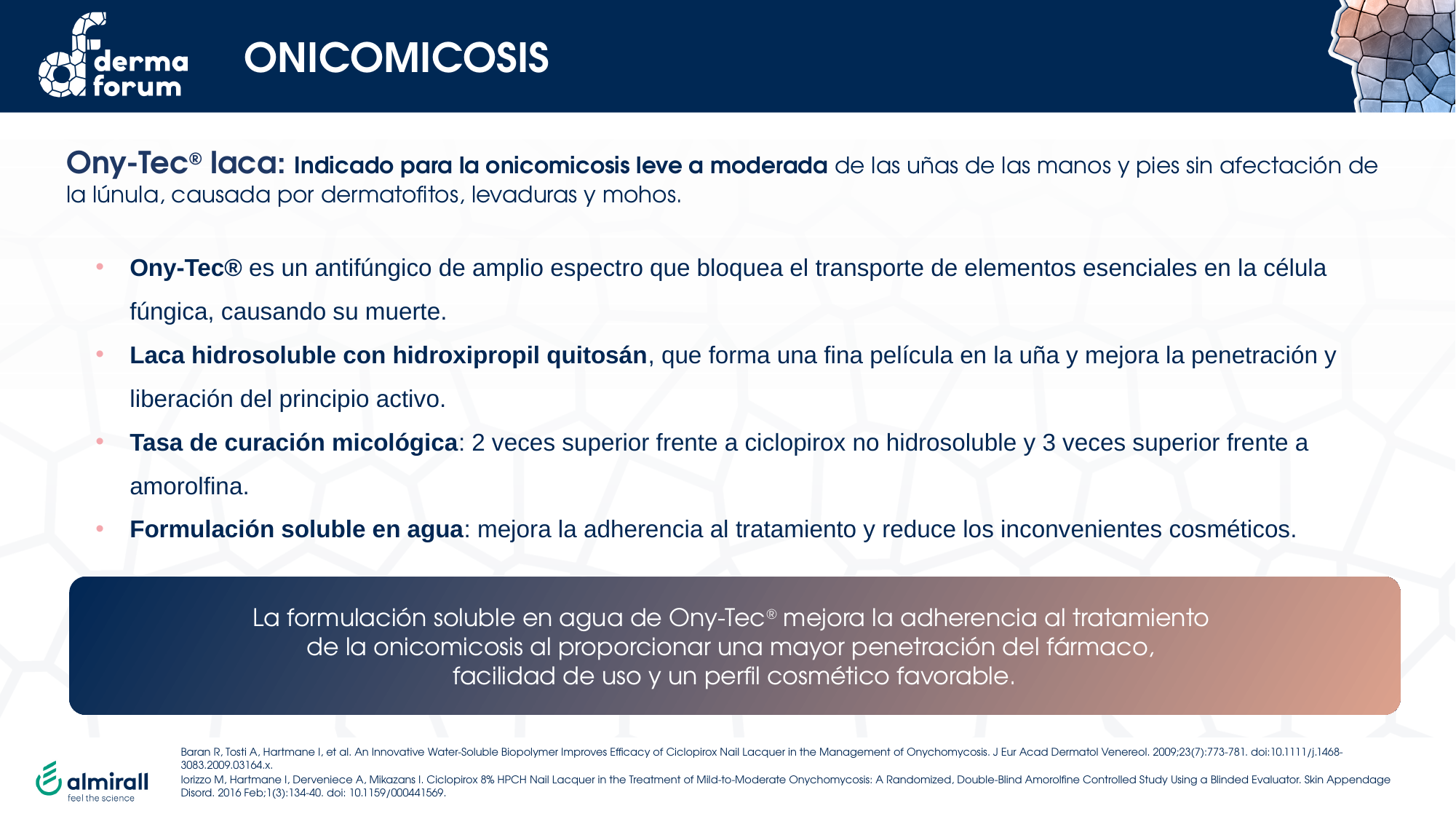

ONICOMICOSIS
Ony-Tec® laca: Indicado para la onicomicosis leve a moderada de las uñas de las manos y pies sin afectación de la lúnula, causada por dermatofitos, levaduras y mohos.

Ony-Tec® es un antifúngico de amplio espectro que bloquea el transporte de elementos esenciales en la célula fúngica, causando su muerte.
Laca hidrosoluble con hidroxipropil quitosán, que forma una fina película en la uña y mejora la penetración y liberación del principio activo.
Tasa de curación micológica: 2 veces superior frente a ciclopirox no hidrosoluble y 3 veces superior frente a amorolfina.
Formulación soluble en agua: mejora la adherencia al tratamiento y reduce los inconvenientes cosméticos.

La formulación soluble en agua de Ony-Tec® mejora la adherencia al tratamiento
de la onicomicosis al proporcionar una mayor penetración del fármaco,
facilidad de uso y un perfil cosmético favorable.
Baran R, Tosti A, Hartmane I, et al. An Innovative Water-Soluble Biopolymer Improves Efficacy of Ciclopirox Nail Lacquer in the Management of Onychomycosis. J Eur Acad Dermatol Venereol. 2009;23(7):773-781. doi:10.1111/j.1468-3083.2009.03164.x.
Iorizzo M, Hartmane I, Derveniece A, Mikazans I. Ciclopirox 8% HPCH Nail Lacquer in the Treatment of Mild-to-Moderate Onychomycosis: A Randomized, Double-Blind Amorolfine Controlled Study Using a Blinded Evaluator. Skin Appendage Disord. 2016 Feb;1(3):134-40. doi: 10.1159/000441569.